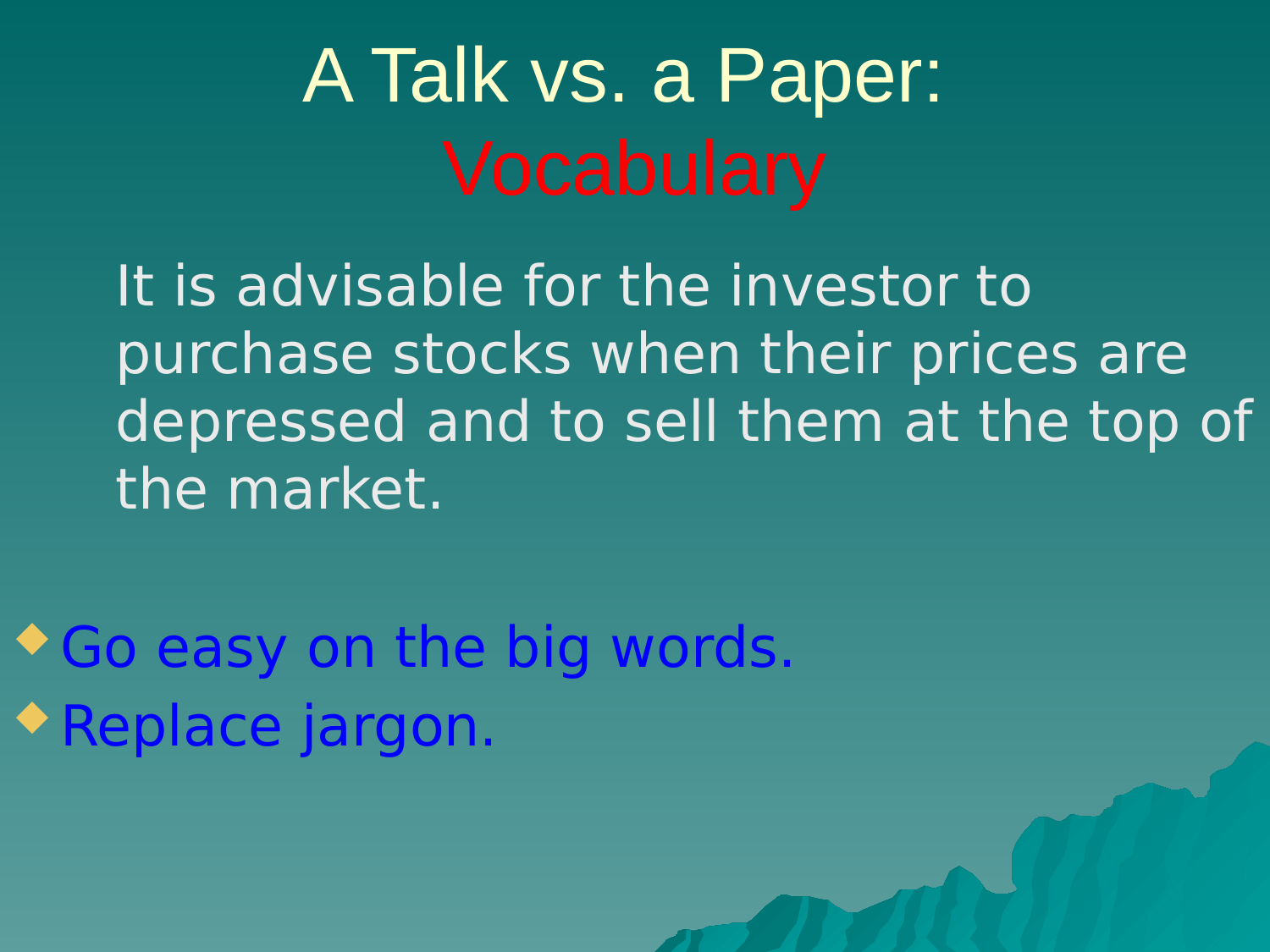

# A Talk vs. a Paper: Vocabulary
	It is advisable for the investor to purchase stocks when their prices are depressed and to sell them at the top of the market.

Go easy on the big words.
Replace jargon.